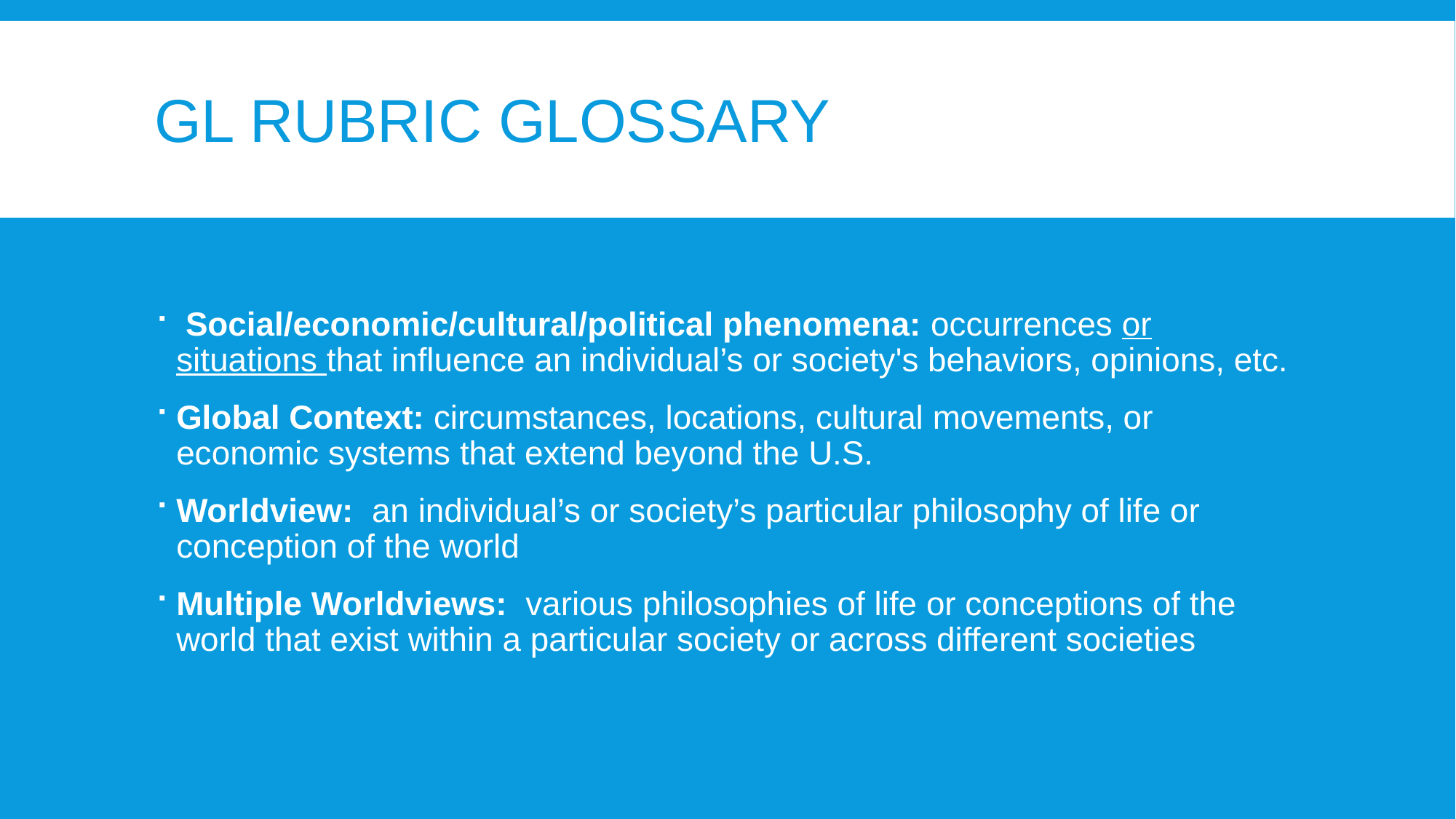

# GL Rubric Glossary

 Social/economic/cultural/political phenomena: occurrences or situations that influence an individual’s or society's behaviors, opinions, etc.
Global Context: circumstances, locations, cultural movements, or economic systems that extend beyond the U.S.
Worldview:  an individual’s or society’s particular philosophy of life or conception of the world
Multiple Worldviews:  various philosophies of life or conceptions of the world that exist within a particular society or across different societies